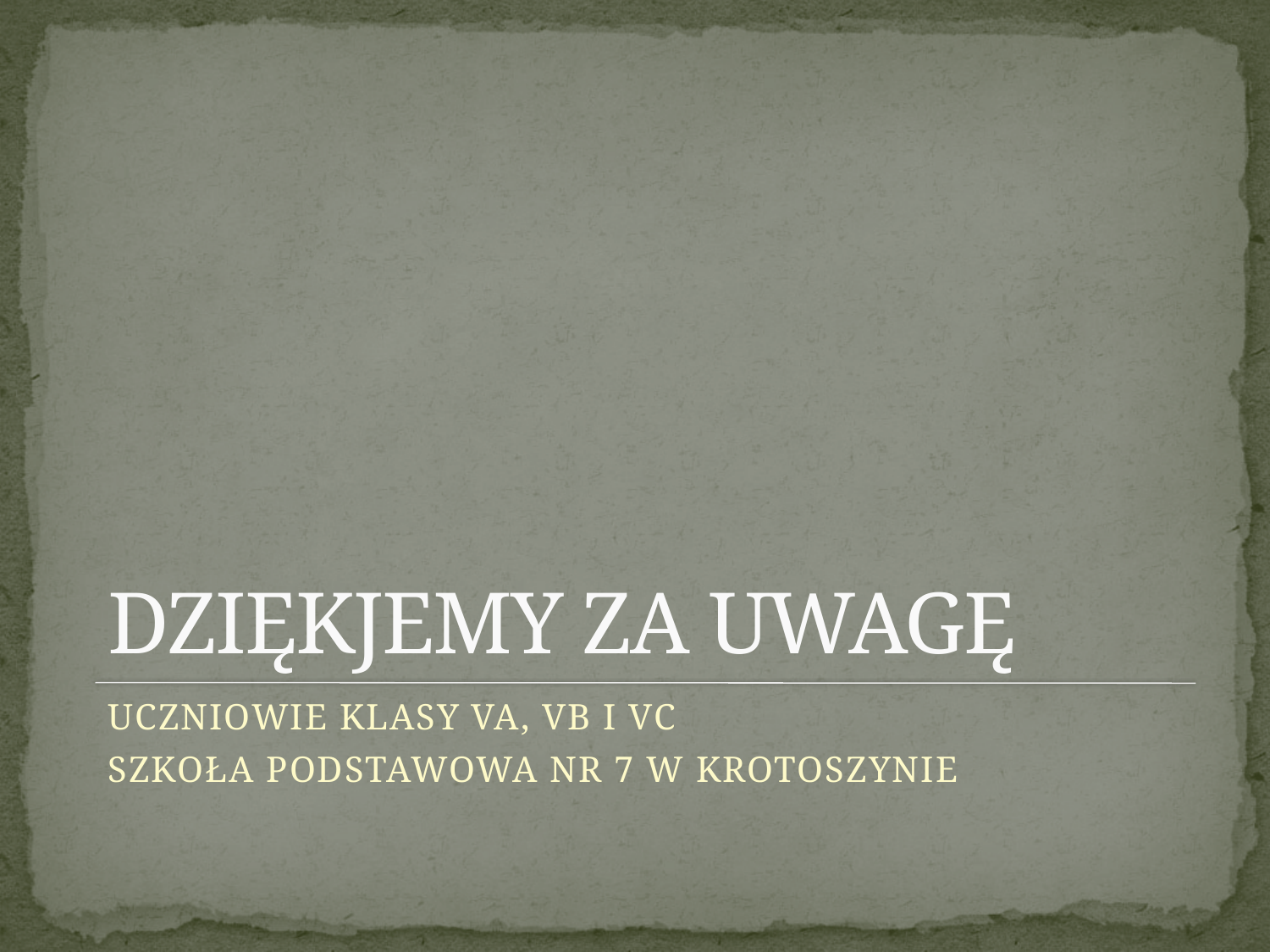

# DZIĘKJEMY ZA UWAGĘ
UCZNIOWIE KLASY VA, VB I VC
SZKOŁA PODSTAWOWA NR 7 W KROTOSZYNIE